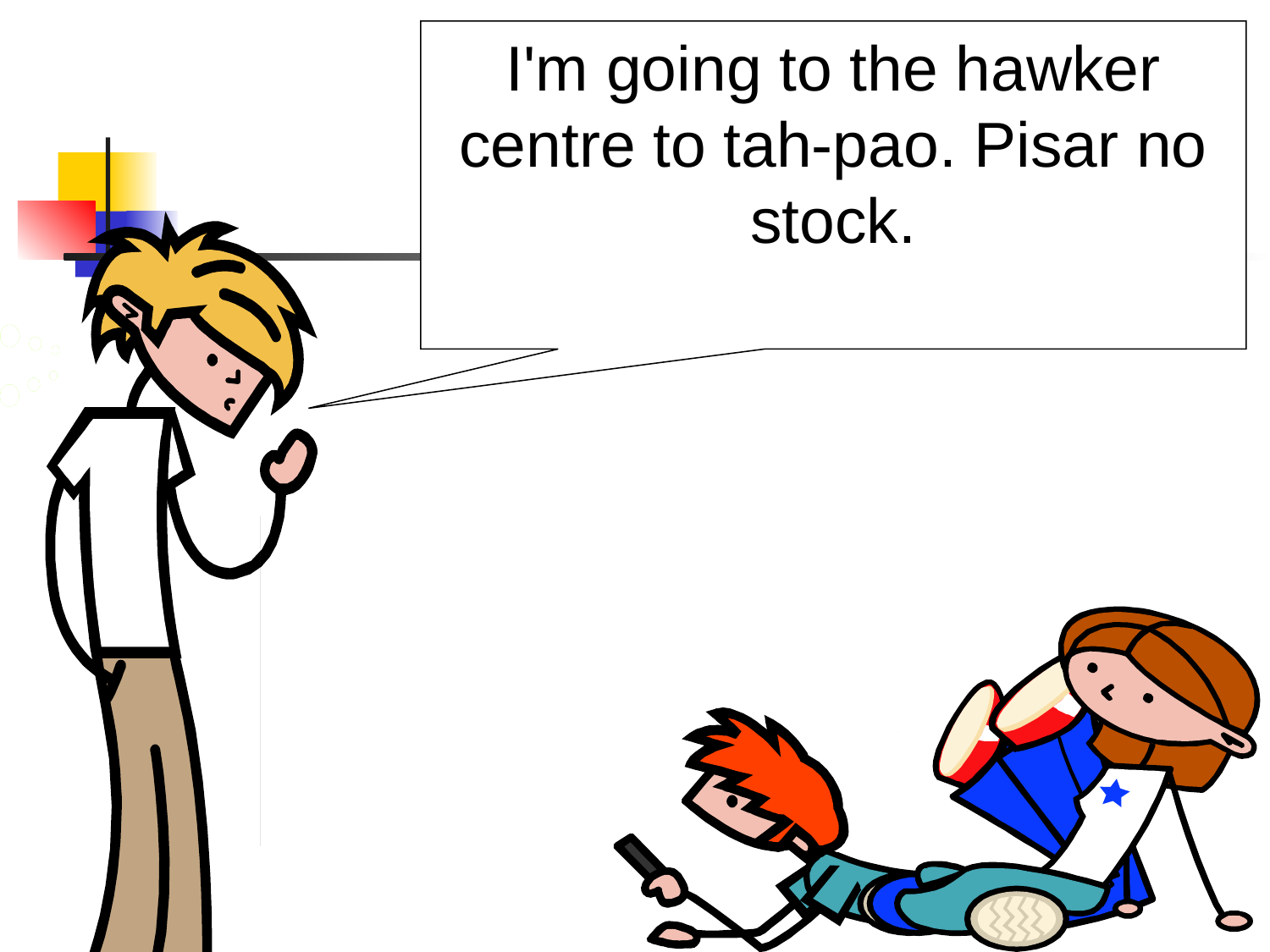

I'm going to the hawker centre to tah-pao. Pisar no stock.